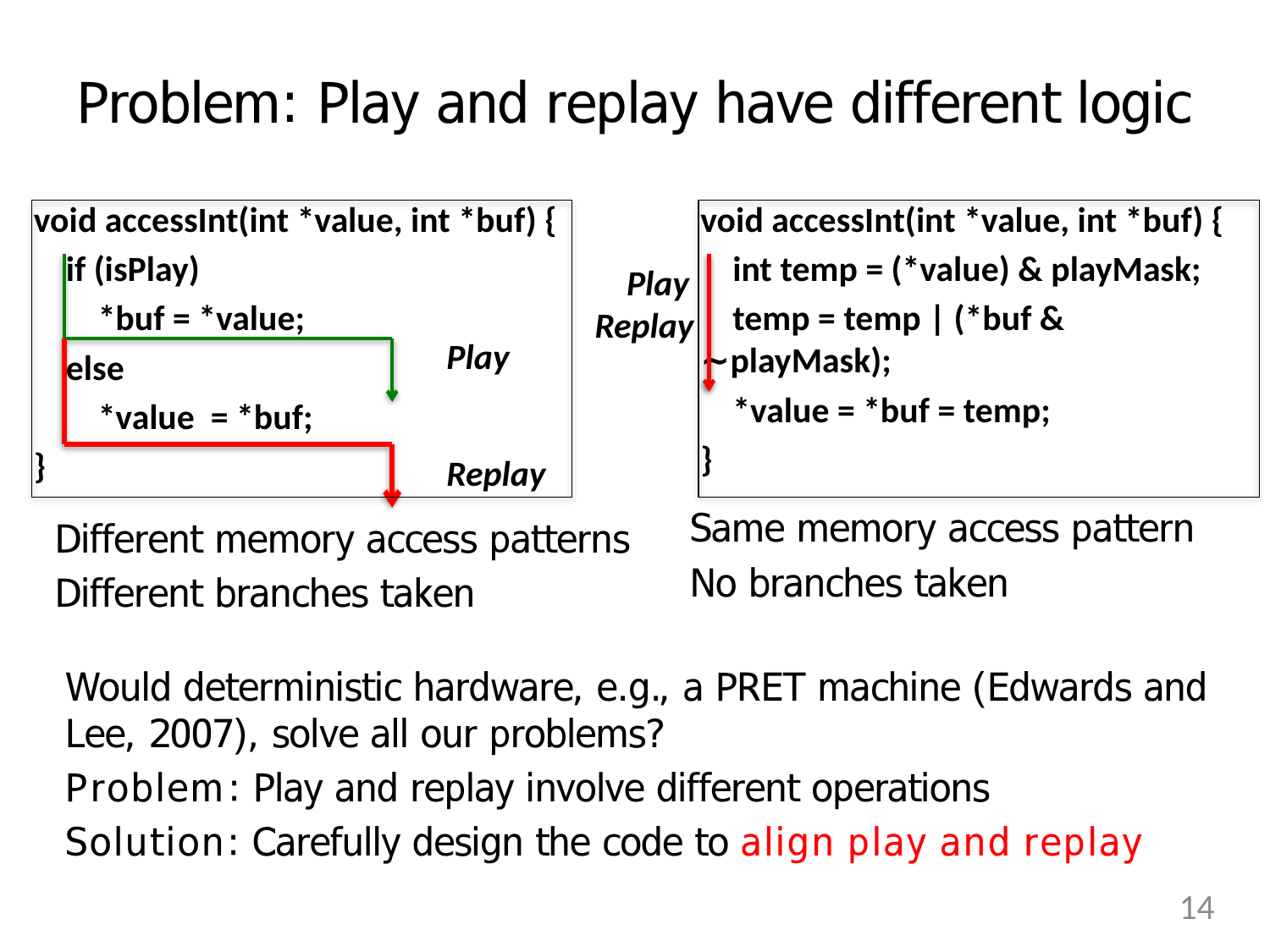

Problem: Play and replay have different logic
void accessInt(int *value, int *buf) {
    if (isPlay)
        *buf = *value;
    else
        *value  = *buf;
}
void accessInt(int *value, int *buf) {
    int temp = (*value) & playMask;
    temp = temp | (*buf & ∼playMask);
    *value = *buf = temp;
}

Play
Replay
Play
Replay
Same memory access pattern
No branches taken
Different memory access patterns
Different branches taken
Would deterministic hardware, e.g., a PRET machine (Edwards and Lee, 2007), solve all our problems?
Problem: Play and replay involve different operations
Solution: Carefully design the code to align play and replay

14